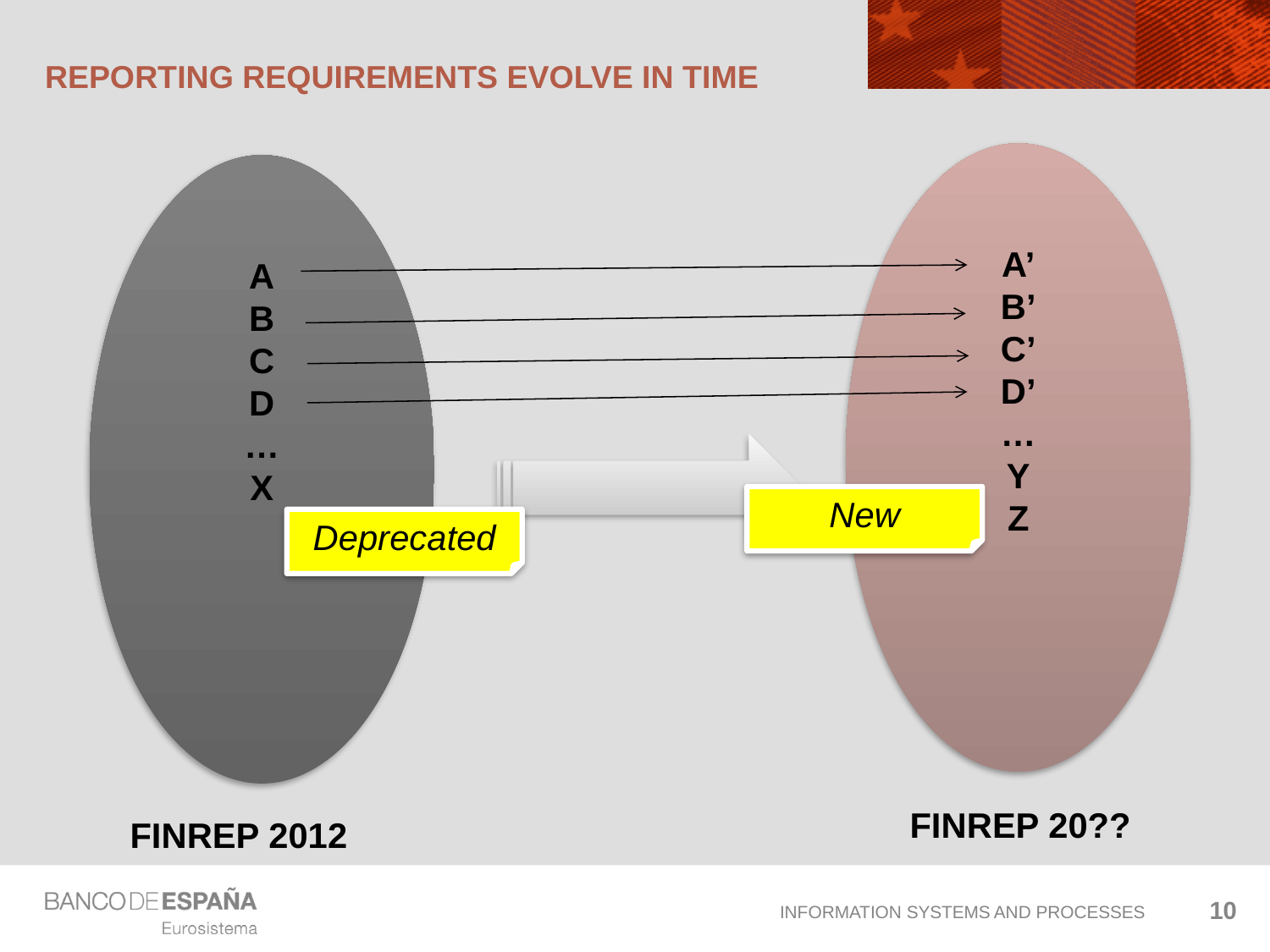

# REPORTING REQUIREMENTS EVOLVE IN TIME
A’
B’
C’
D’
…
Y
Z

A
B
C
D
…
X

New
Deprecated

FINREP 20??
FINREP 2012
10